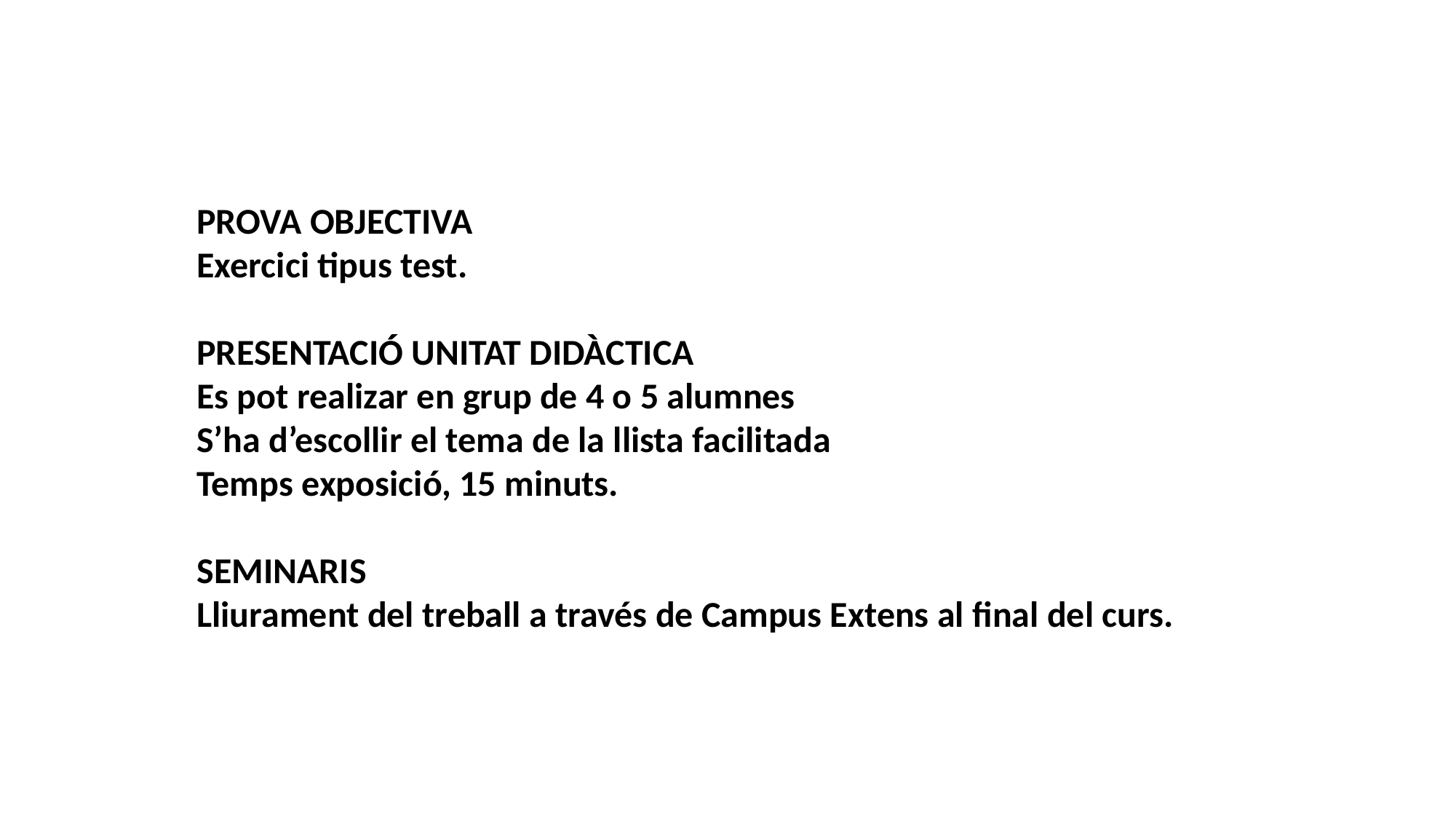

PROVA OBJECTIVA
Exercici tipus test.

PRESENTACIÓ UNITAT DIDÀCTICA
Es pot realizar en grup de 4 o 5 alumnes
S’ha d’escollir el tema de la llista facilitada
Temps exposició, 15 minuts.

SEMINARIS
Lliurament del treball a través de Campus Extens al final del curs.